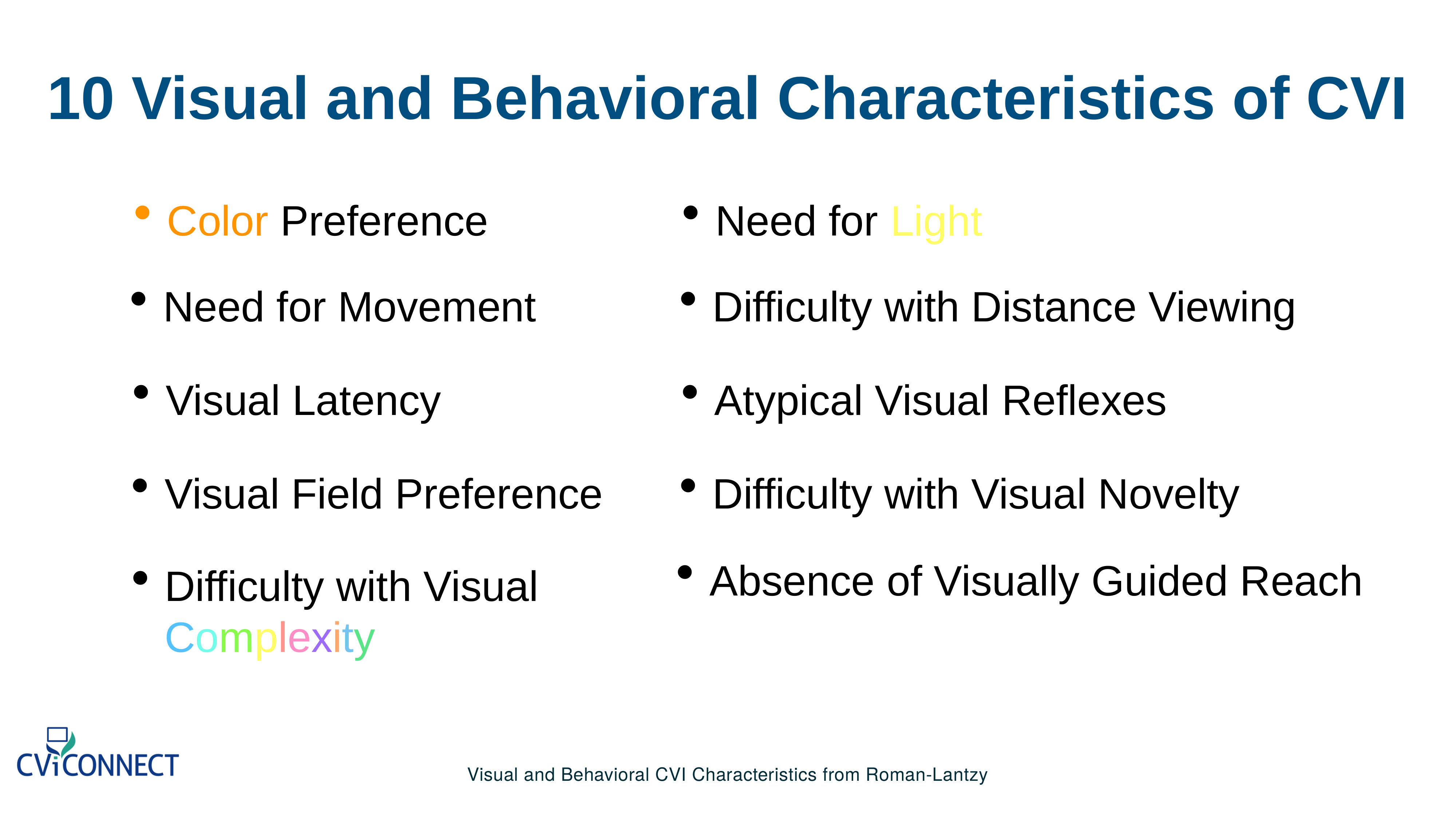

10 Visual and Behavioral Characteristics of CVI
Color Preference
Need for Light
Need for Movement
Difficulty with Distance Viewing
Visual Latency
Atypical Visual Reflexes
Visual Field Preference
Difficulty with Visual Novelty
Absence of Visually Guided Reach
Difficulty with Visual Complexity
Visual and Behavioral CVI Characteristics from Roman-Lantzy